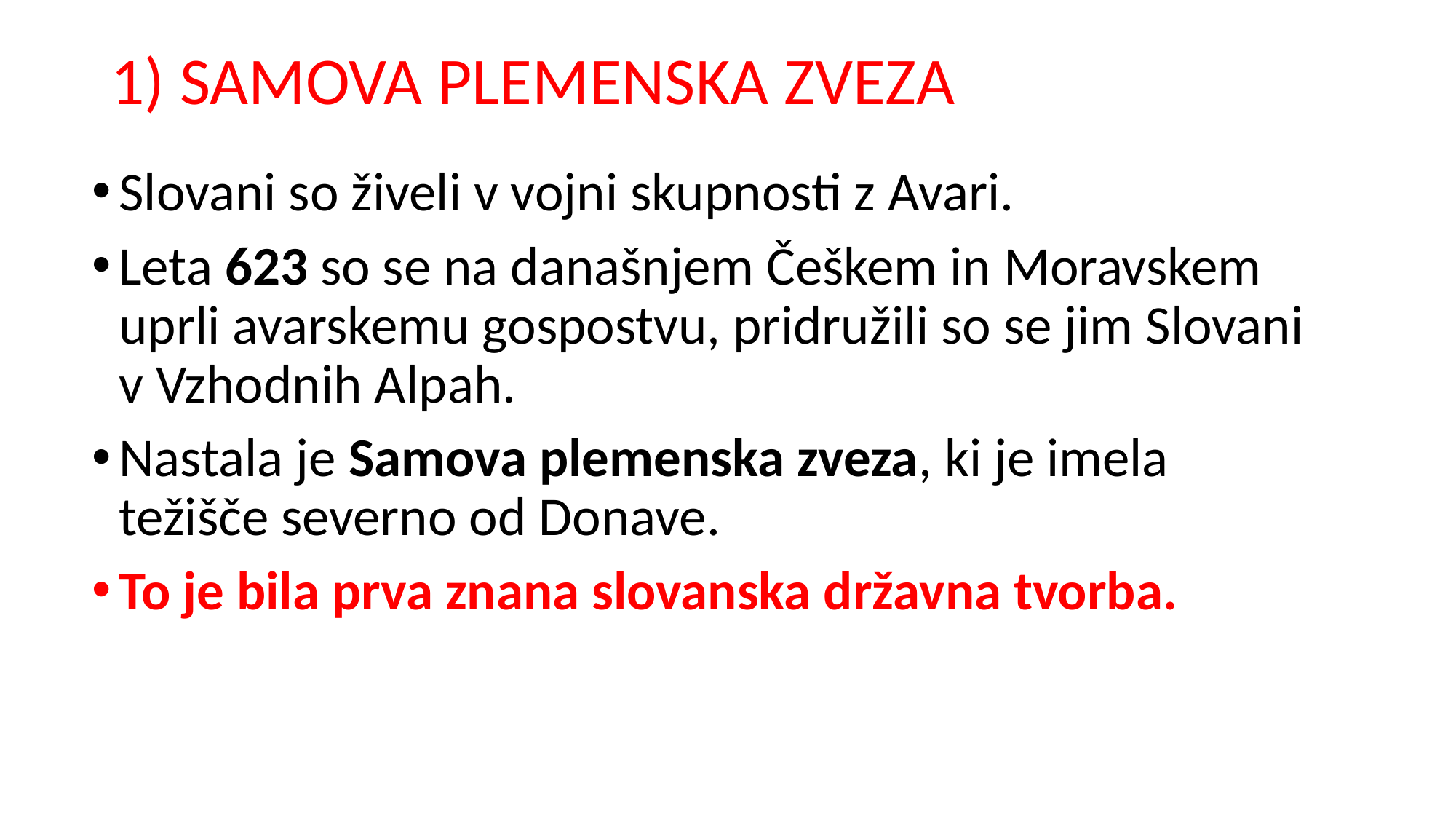

# 1) SAMOVA PLEMENSKA ZVEZA
Slovani so živeli v vojni skupnosti z Avari.
Leta 623 so se na današnjem Češkem in Moravskem uprli avarskemu gospostvu, pridružili so se jim Slovani v Vzhodnih Alpah.
Nastala je Samova plemenska zveza, ki je imela težišče severno od Donave.
To je bila prva znana slovanska državna tvorba.